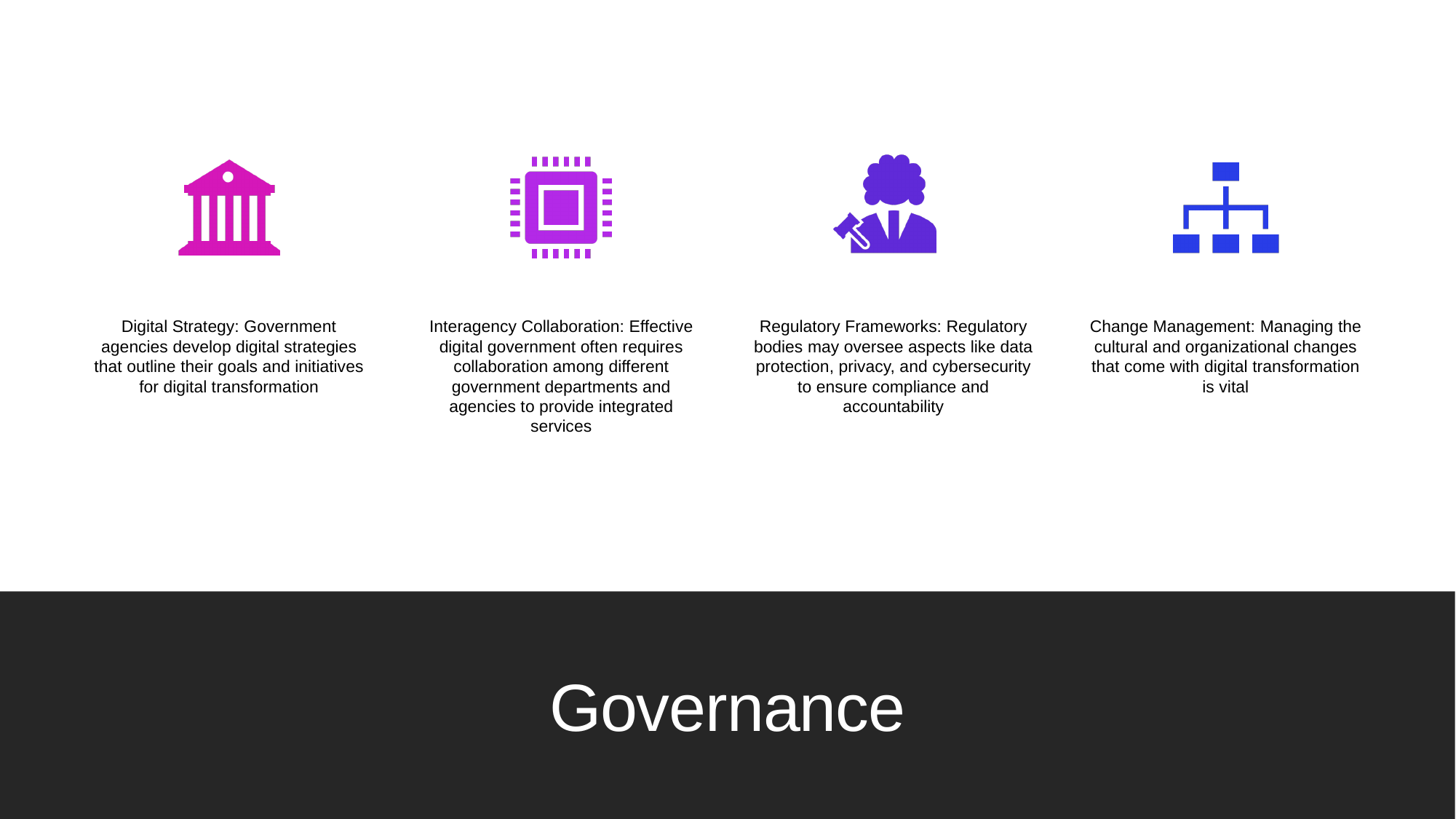

Digital Strategy: Government agencies develop digital strategies that outline their goals and initiatives for digital transformation
Interagency Collaboration: Effective digital government often requires collaboration among different government departments and agencies to provide integrated services
Regulatory Frameworks: Regulatory bodies may oversee aspects like data protection, privacy, and cybersecurity to ensure compliance and accountability
Change Management: Managing the cultural and organizational changes that come with digital transformation is vital

# Governance